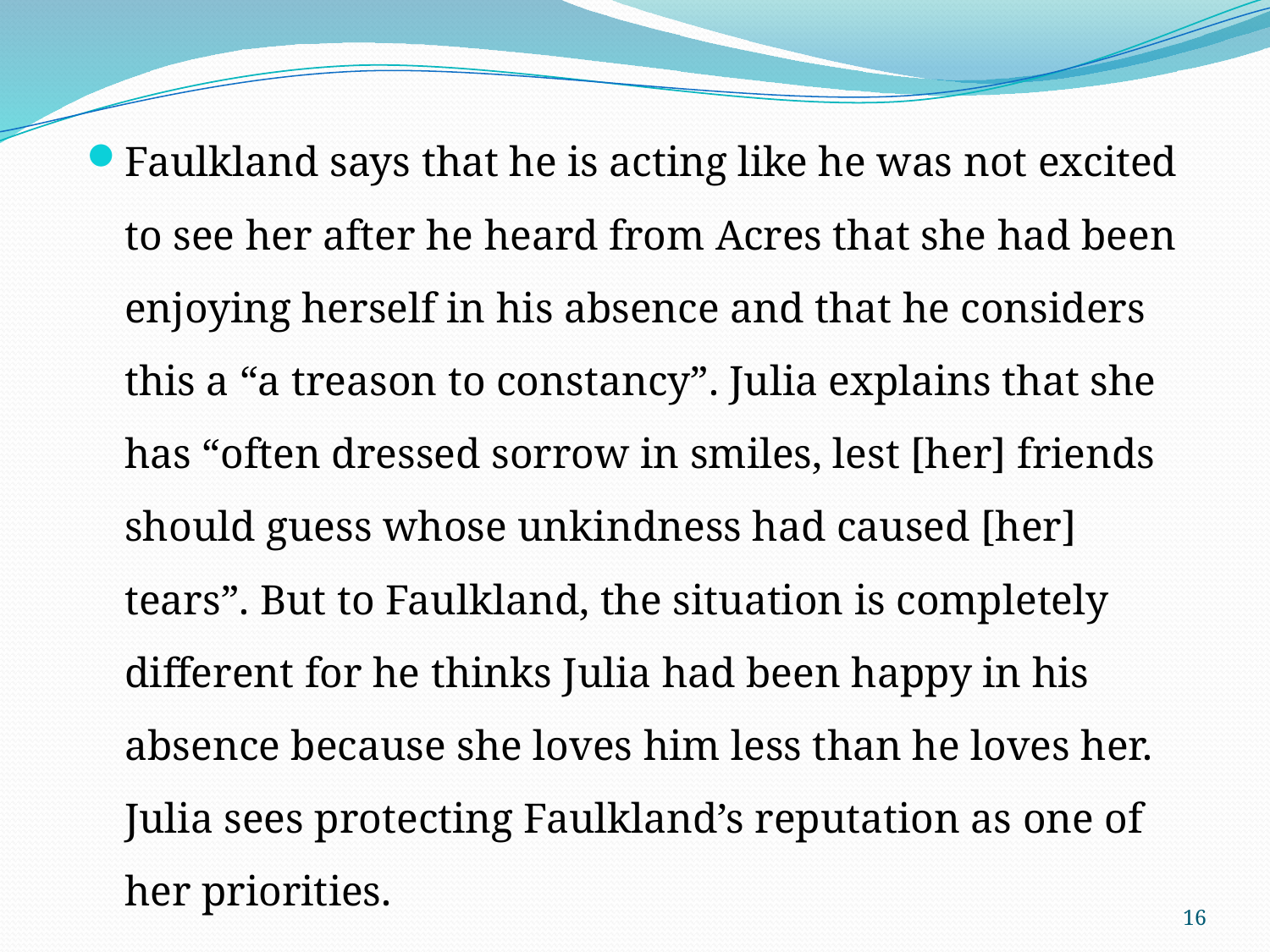

Faulkland says that he is acting like he was not excited to see her after he heard from Acres that she had been enjoying herself in his absence and that he considers this a “a treason to constancy”. Julia explains that she has “often dressed sorrow in smiles, lest [her] friends should guess whose unkindness had caused [her] tears”. But to Faulkland, the situation is completely different for he thinks Julia had been happy in his absence because she loves him less than he loves her. Julia sees protecting Faulkland’s reputation as one of her priorities.
16